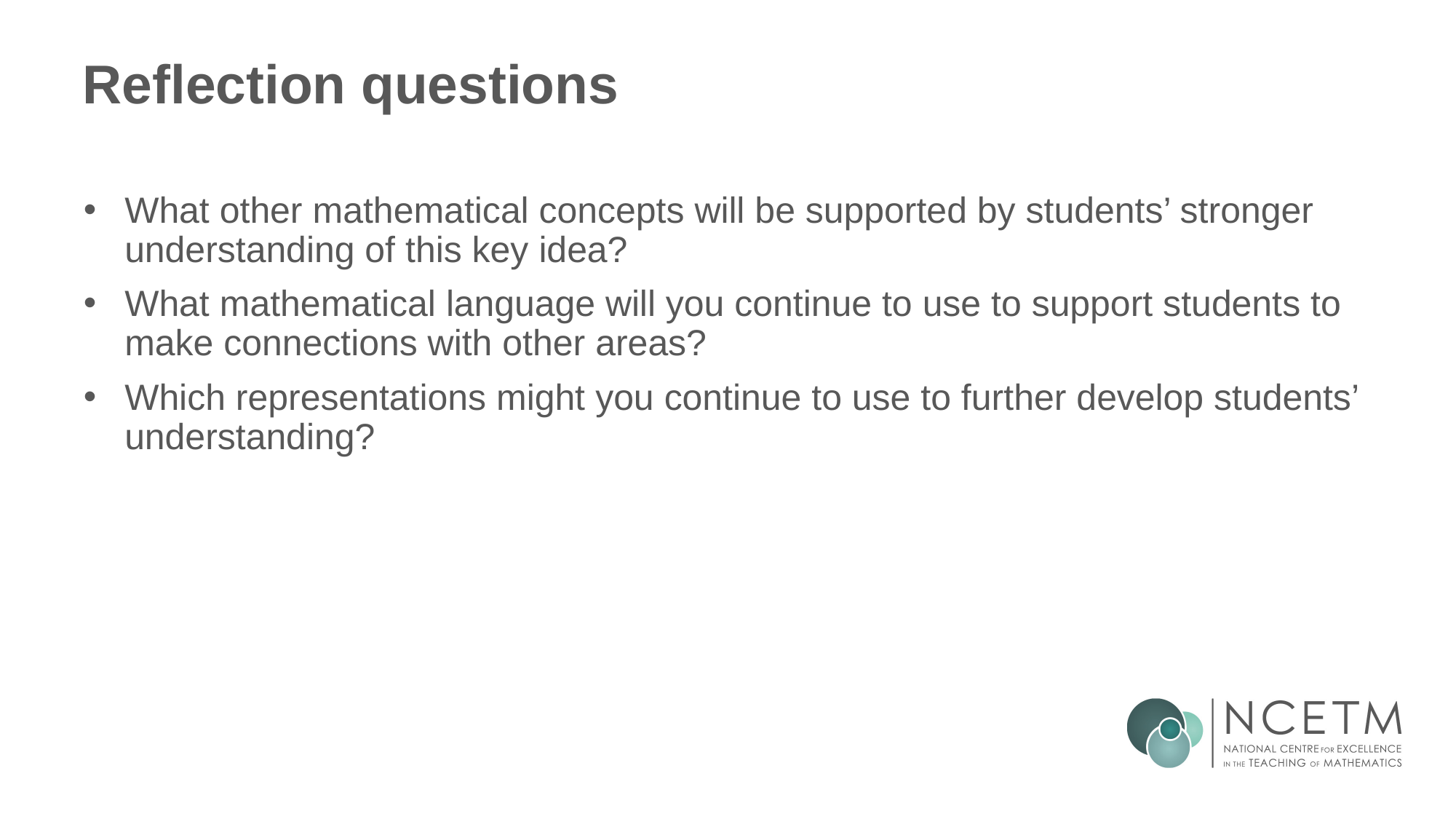

# Reflection questions
What other mathematical concepts will be supported by students’ stronger understanding of this key idea?
What mathematical language will you continue to use to support students to make connections with other areas?
Which representations might you continue to use to further develop students’ understanding?